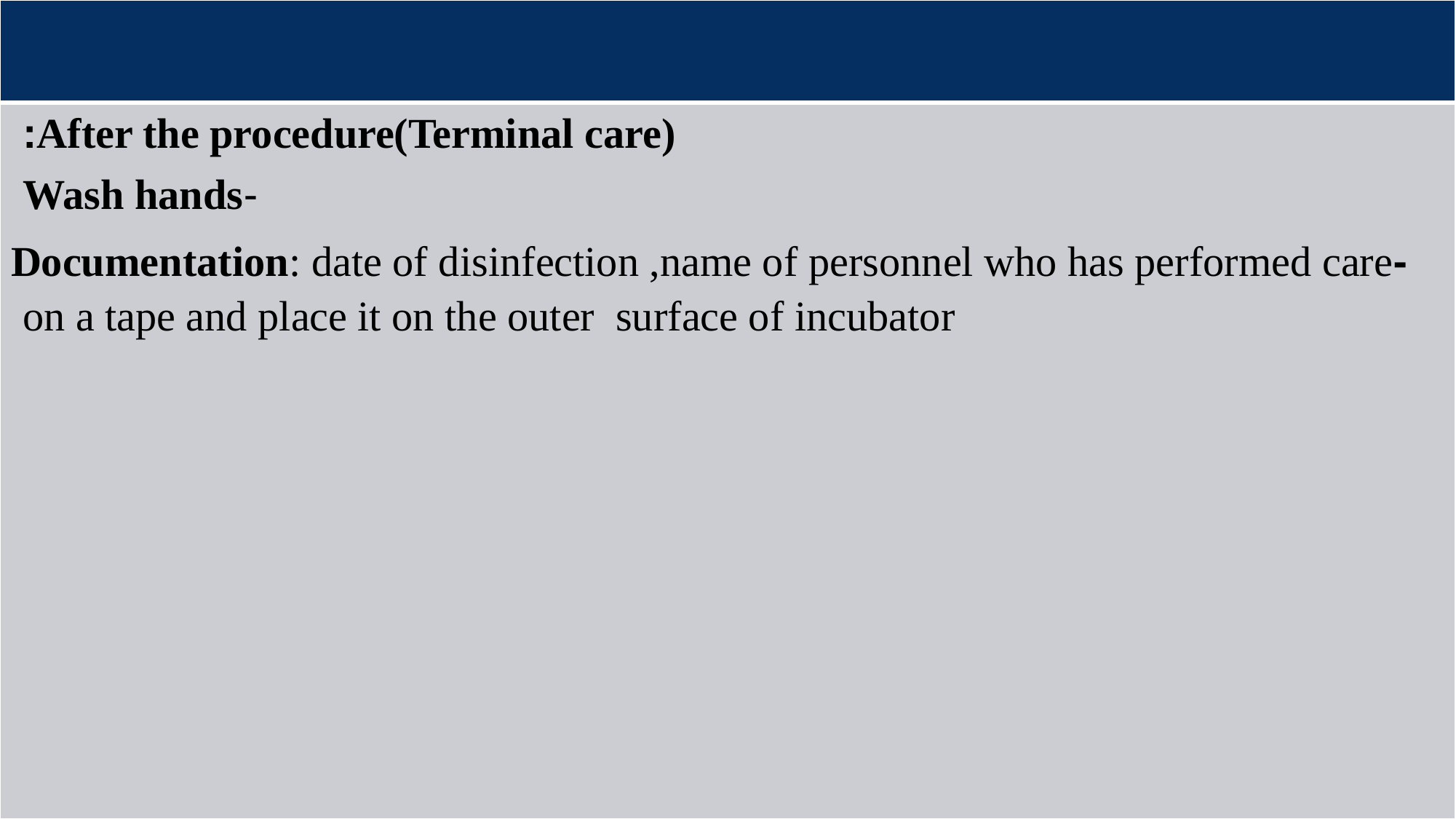

|  |
| --- |
| After the procedure(Terminal care): -Wash hands -Documentation: date of disinfection ,name of personnel who has performed care on a tape and place it on the outer surface of incubator |